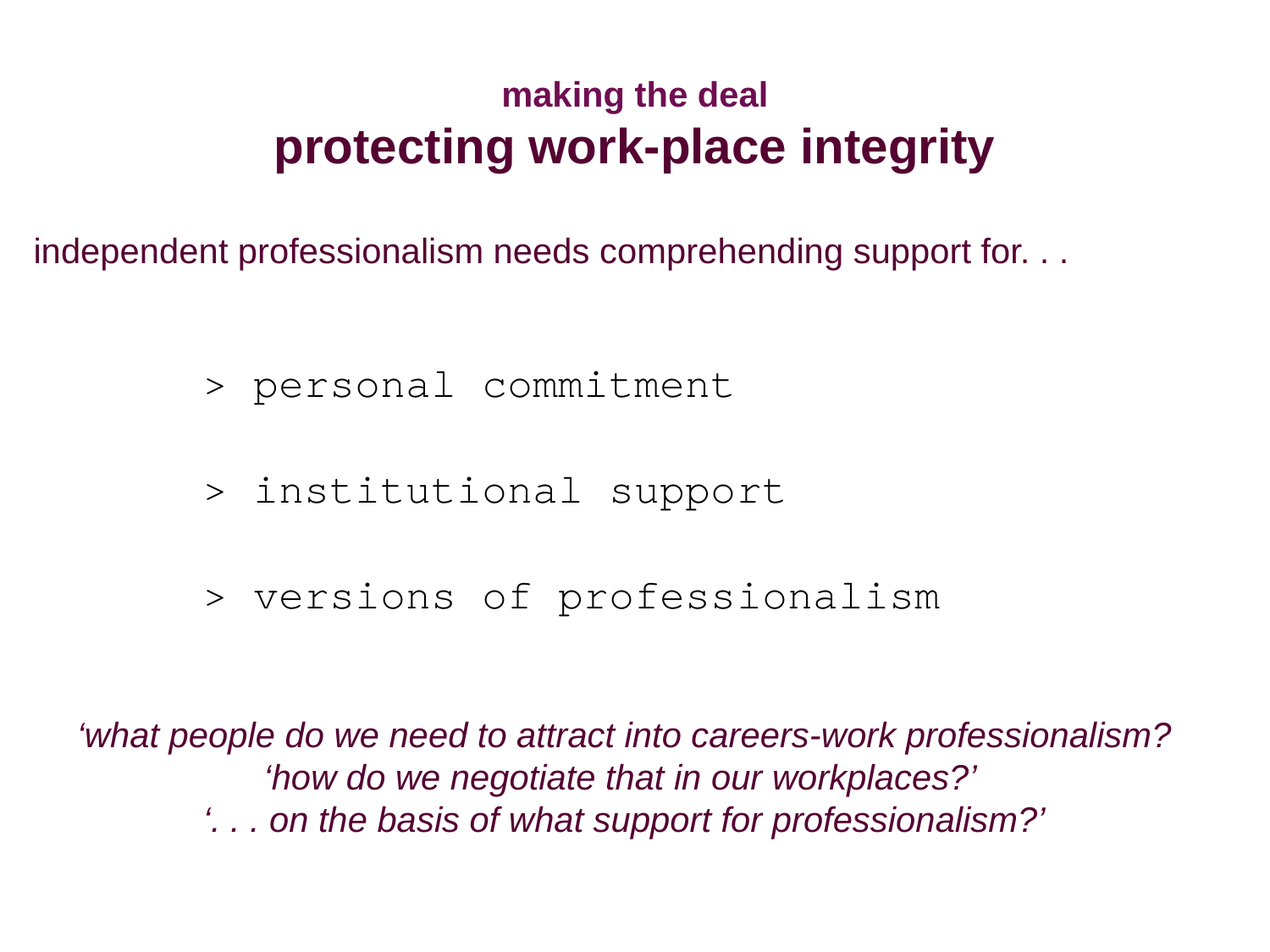

making the deal
protecting work-place integrity
independent professionalism needs comprehending support for. . .
> personal commitment
> institutional support
> versions of professionalism
‘what people do we need to attract into careers-work professionalism?
‘how do we negotiate that in our workplaces?’
‘. . . on the basis of what support for professionalism?’